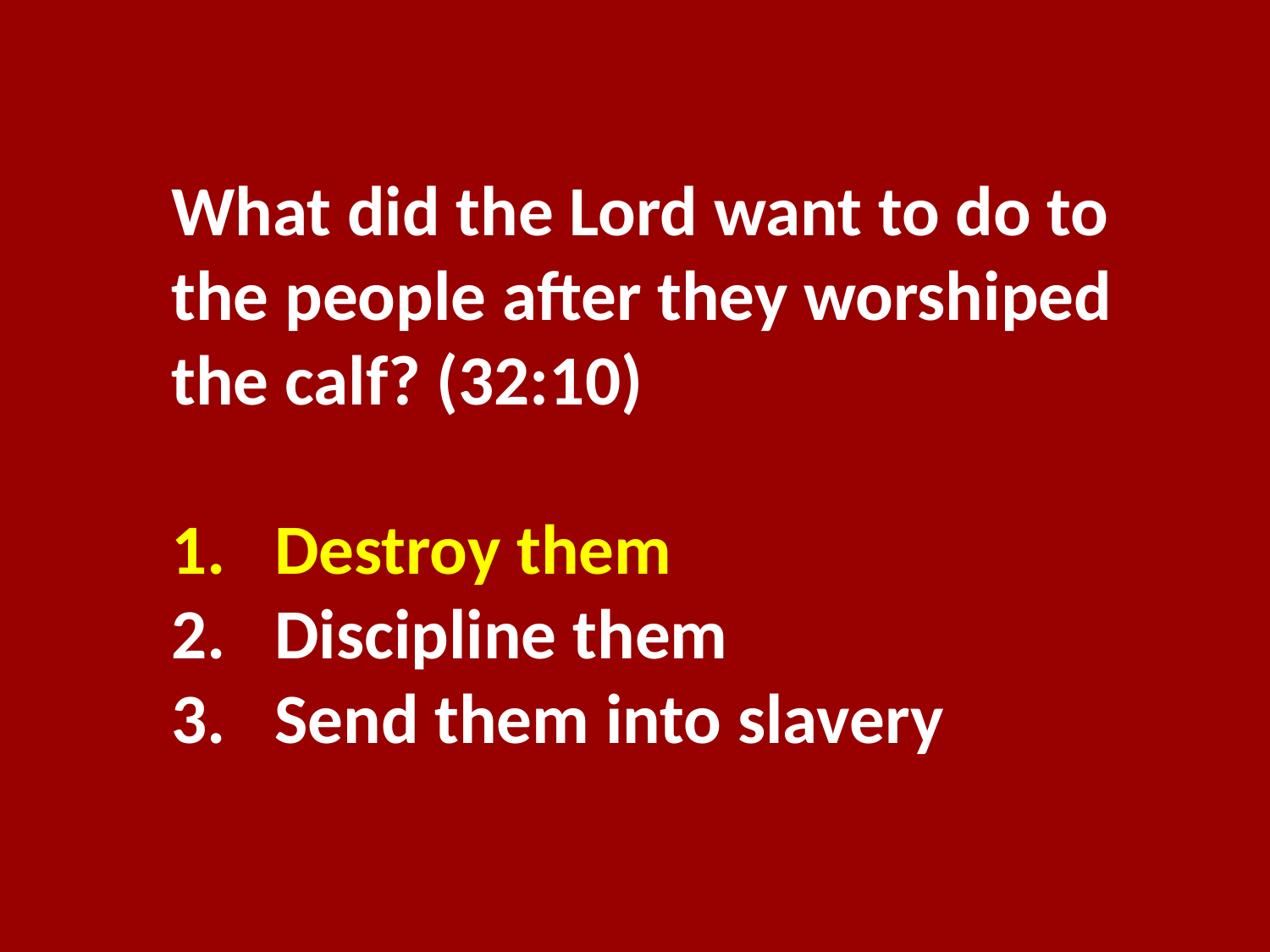

What did the Lord want to do to the people after they worshiped the calf? (32:10)

Destroy them
Discipline them
Send them into slavery